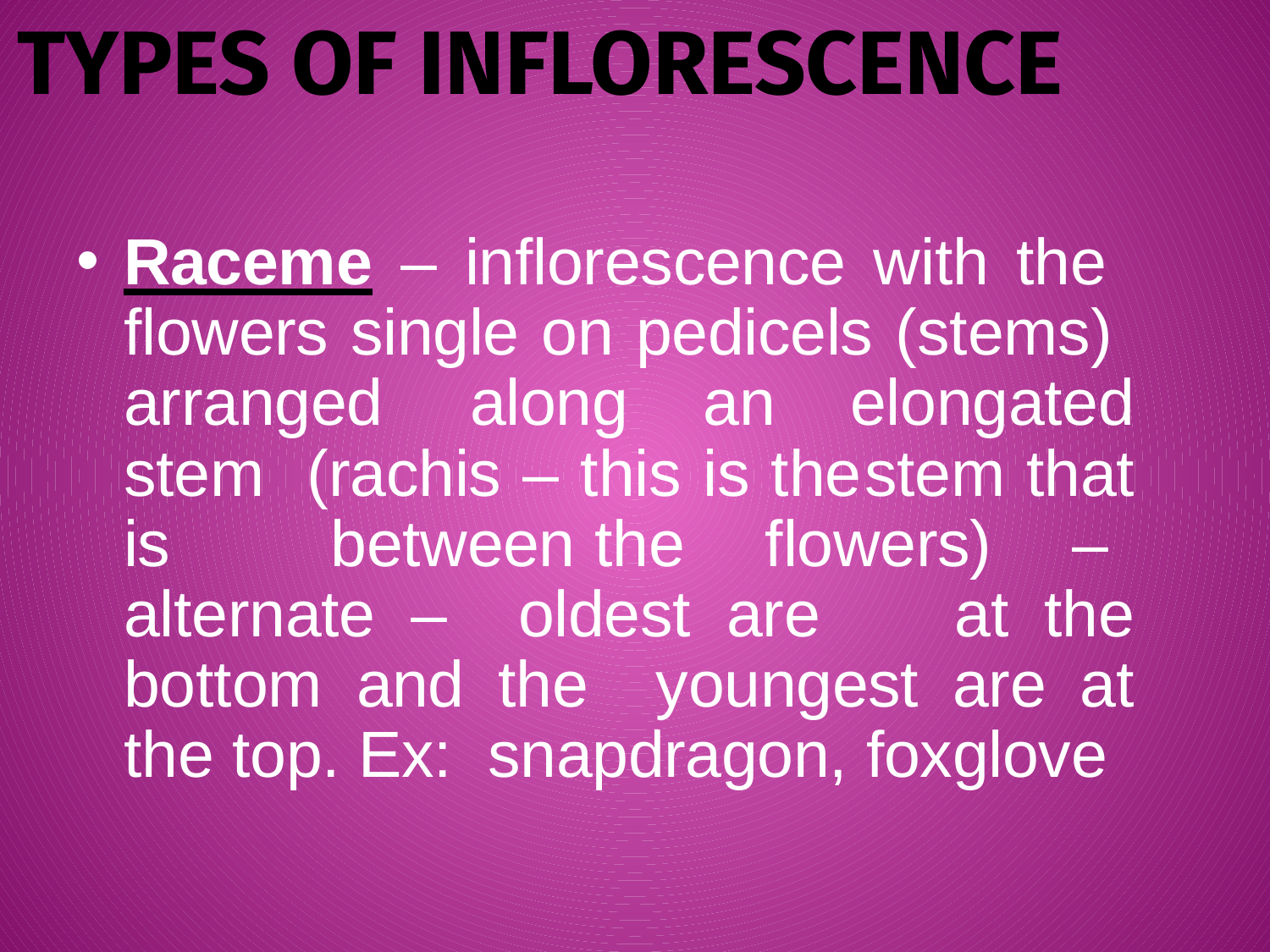

# Types of Inflorescence
Raceme – inflorescence with the  flowers single on pedicels (stems)  arranged		along an elongated stem  (rachis – this is the	stem that is  between	the flowers) –	alternate –  oldest are		at the bottom and the  youngest are at the top. Ex:  snapdragon, foxglove